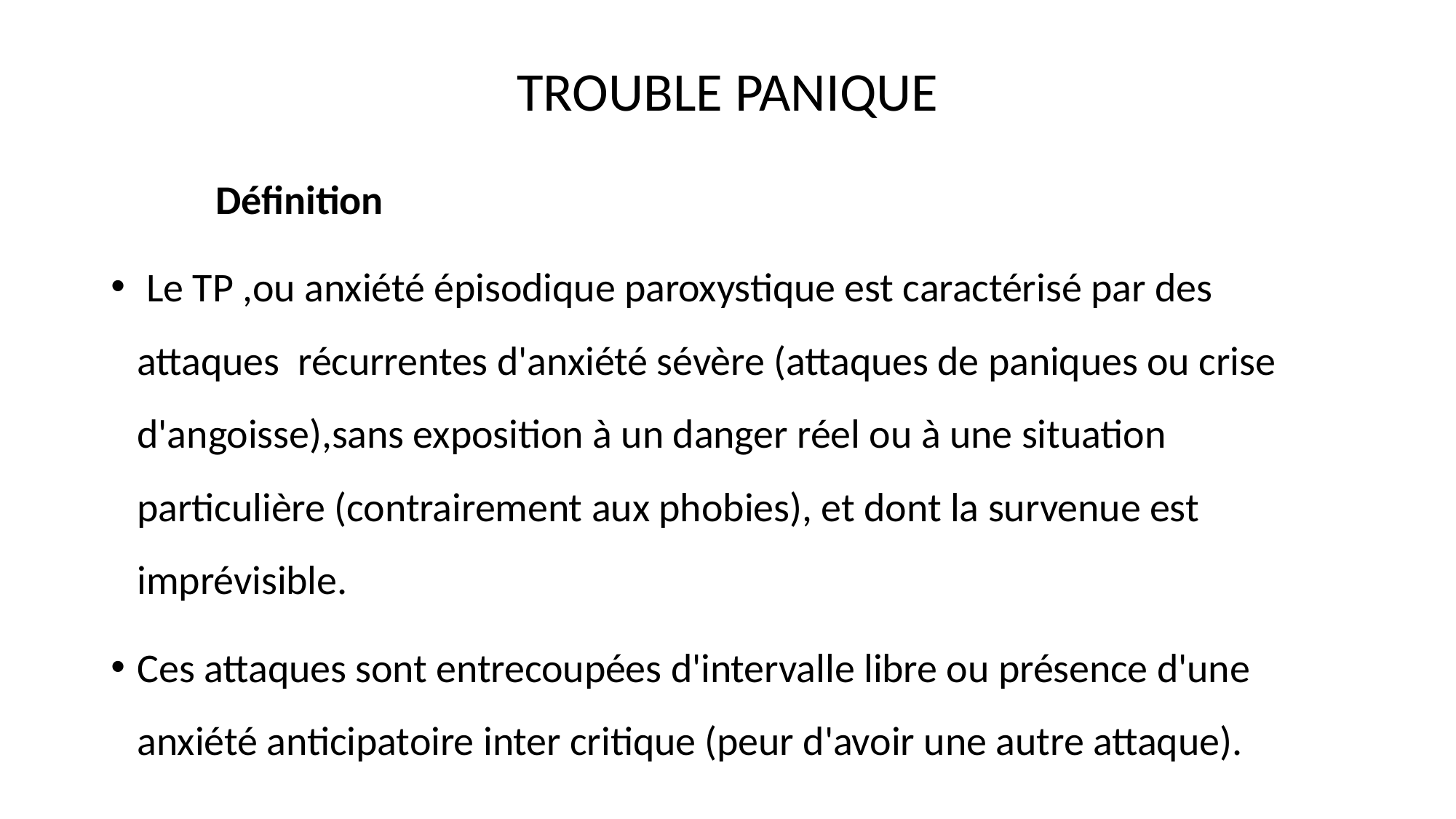

# TROUBLE PANIQUE
	Définition
 Le TP ,ou anxiété épisodique paroxystique est caractérisé par des attaques  récurrentes d'anxiété sévère (attaques de paniques ou crise d'angoisse),sans exposition à un danger réel ou à une situation particulière (contrairement aux phobies), et dont la survenue est imprévisible.
Ces attaques sont entrecoupées d'intervalle libre ou présence d'une anxiété anticipatoire inter critique (peur d'avoir une autre attaque).